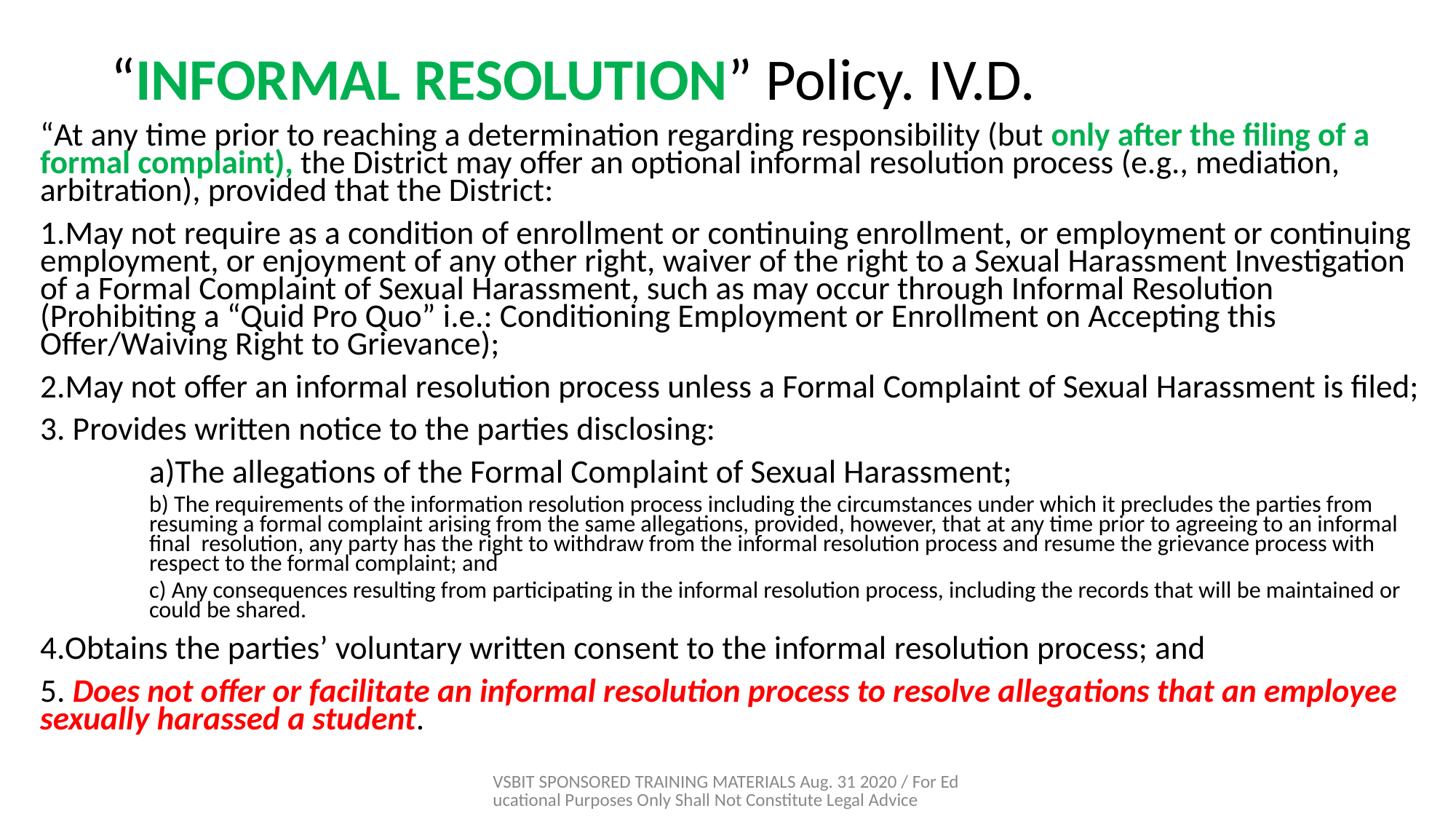

# “INFORMAL RESOLUTION” Policy. IV.D.
“At any time prior to reaching a determination regarding responsibility (but only after the filing of a formal complaint), the District may offer an optional informal resolution process (e.g., mediation, arbitration), provided that the District:
1.May not require as a condition of enrollment or continuing enrollment, or employment or continuing employment, or enjoyment of any other right, waiver of the right to a Sexual Harassment Investigation of a Formal Complaint of Sexual Harassment, such as may occur through Informal Resolution (Prohibiting a “Quid Pro Quo” i.e.: Conditioning Employment or Enrollment on Accepting this Offer/Waiving Right to Grievance);
2.May not offer an informal resolution process unless a Formal Complaint of Sexual Harassment is filed;
3. Provides written notice to the parties disclosing:
	a)The allegations of the Formal Complaint of Sexual Harassment;
b) The requirements of the information resolution process including the circumstances under which it precludes the parties from resuming a formal complaint arising from the same allegations, provided, however, that at any time prior to agreeing to an informal final  resolution, any party has the right to withdraw from the informal resolution process and resume the grievance process with respect to the formal complaint; and
c) Any consequences resulting from participating in the informal resolution process, including the records that will be maintained or could be shared.
4.Obtains the parties’ voluntary written consent to the informal resolution process; and
5. Does not offer or facilitate an informal resolution process to resolve allegations that an employee sexually harassed a student.

VSBIT SPONSORED TRAINING MATERIALS Aug. 31 2020 / For Educational Purposes Only Shall Not Constitute Legal Advice